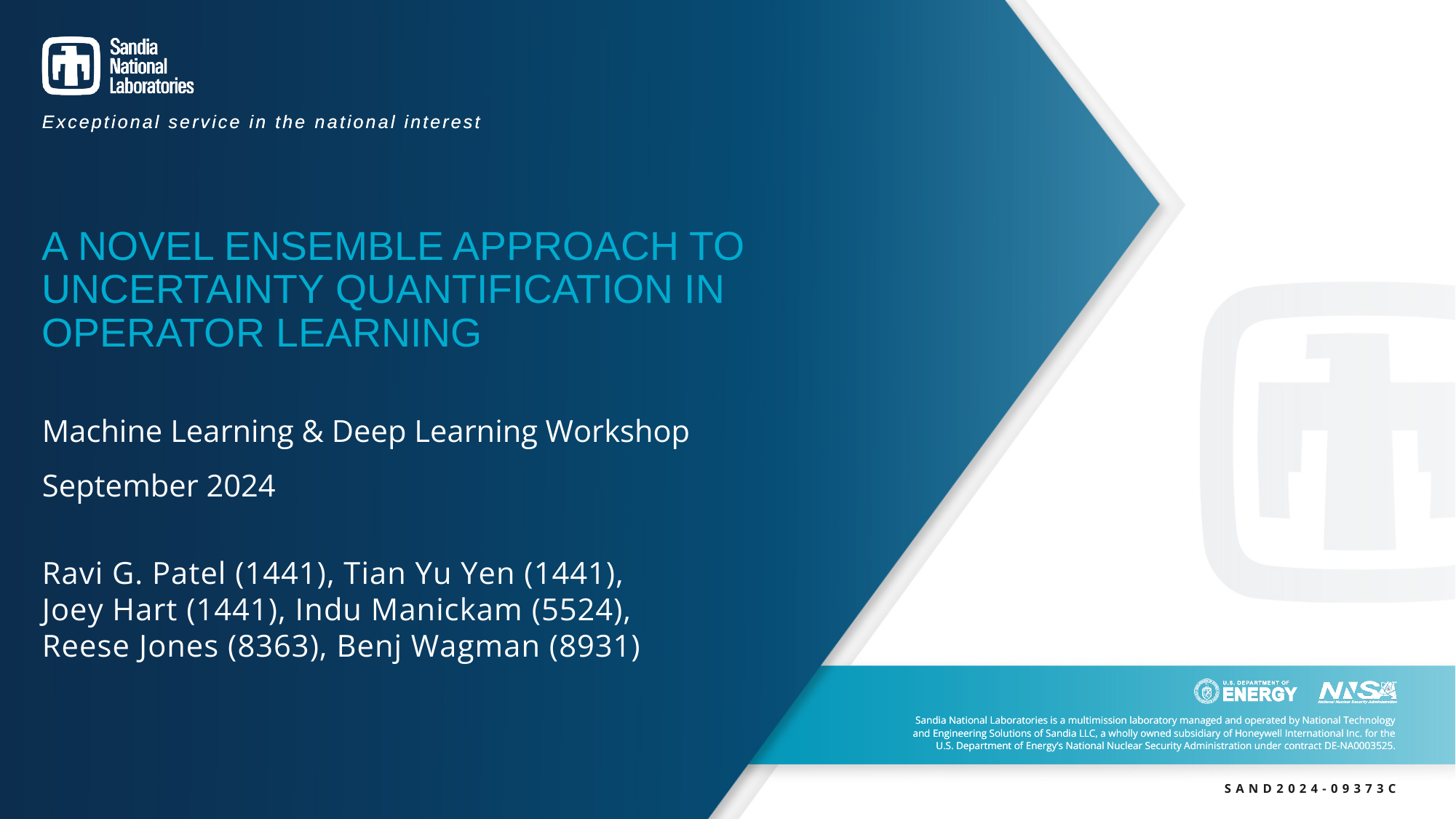

# A novel ensemble approach to uncertainty quantification in operator learning
Machine Learning & Deep Learning Workshop
September 2024
Ravi G. Patel (1441), Tian Yu Yen (1441), Joey Hart (1441), Indu Manickam (5524), Reese Jones (8363), Benj Wagman (8931)
SAND2024-09373C